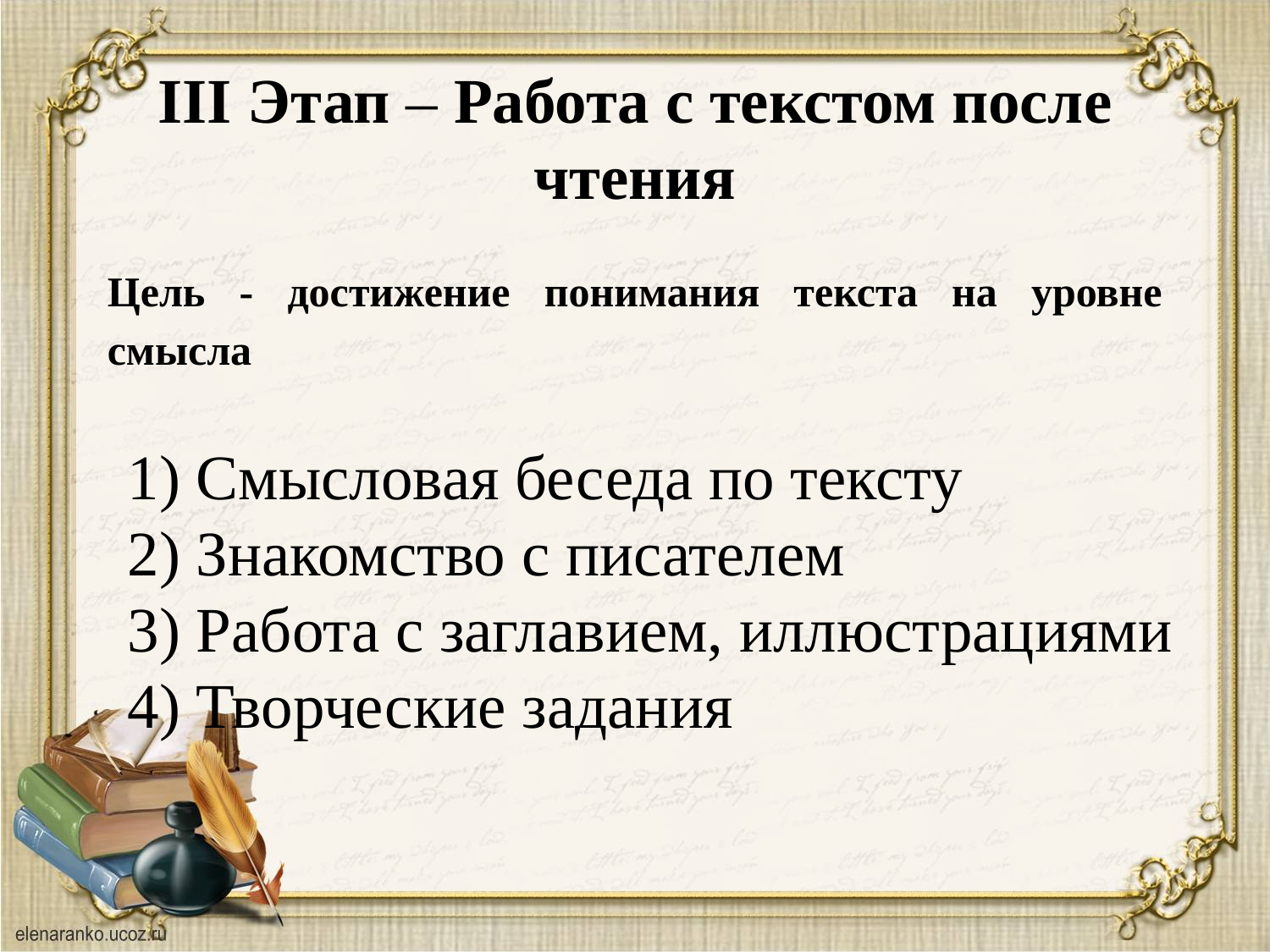

# III Этап – Работа с текстом после чтения
Цель - достижение понимания текста на уровне смысла
1) Смысловая беседа по тексту
2) Знакомство с писателем
3) Работа с заглавием, иллюстрациями
4) Творческие задания